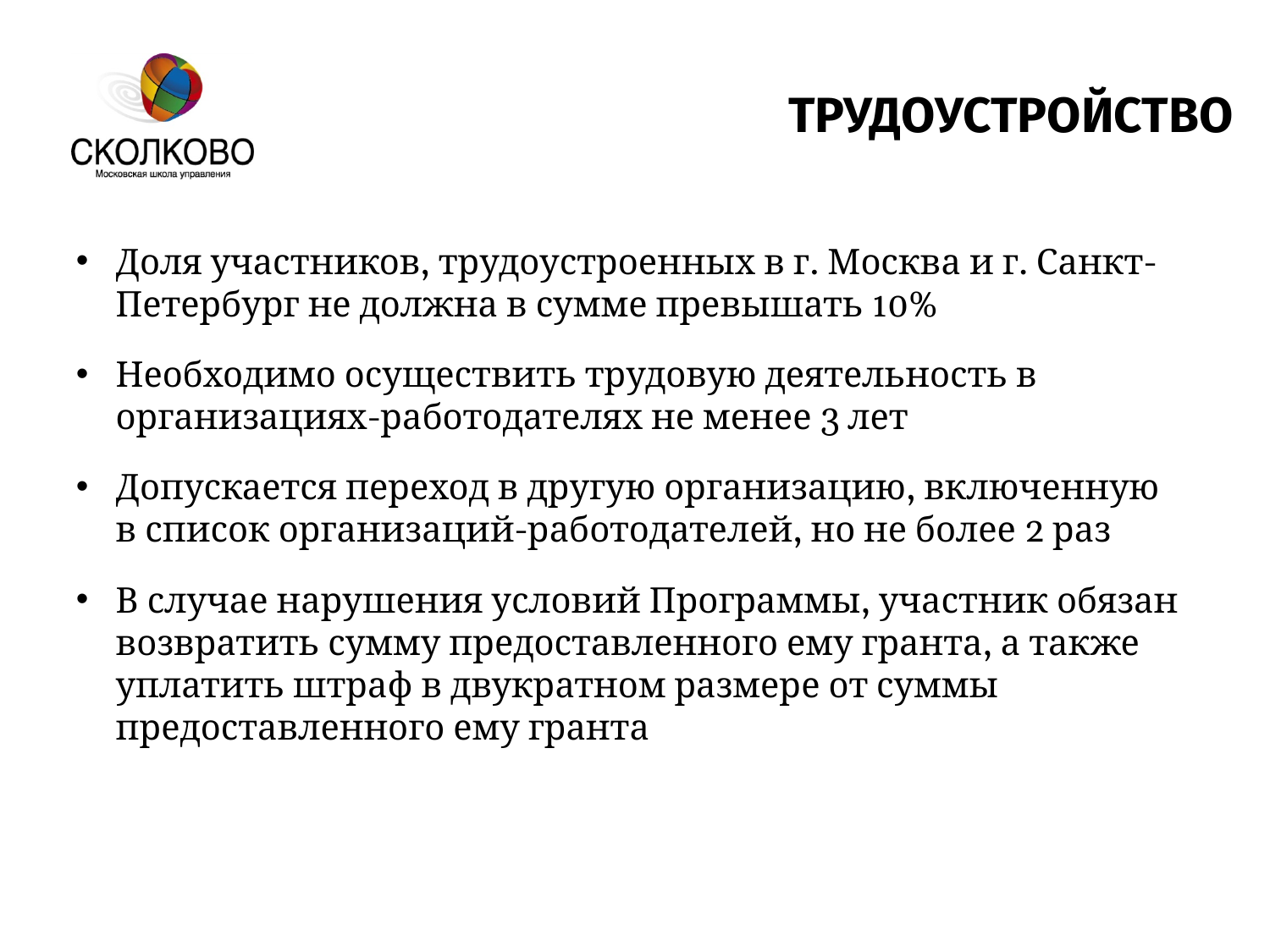

ТРУДОУСТРОЙСТВО
Доля участников, трудоустроенных в г. Москва и г. Санкт-Петербург не должна в сумме превышать 10%
Необходимо осуществить трудовую деятельность в организациях-работодателях не менее 3 лет
Допускается переход в другую организацию, включенную в список организаций-работодателей, но не более 2 раз
В случае нарушения условий Программы, участник обязан возвратить сумму предоставленного ему гранта, а также уплатить штраф в двукратном размере от суммы предоставленного ему гранта